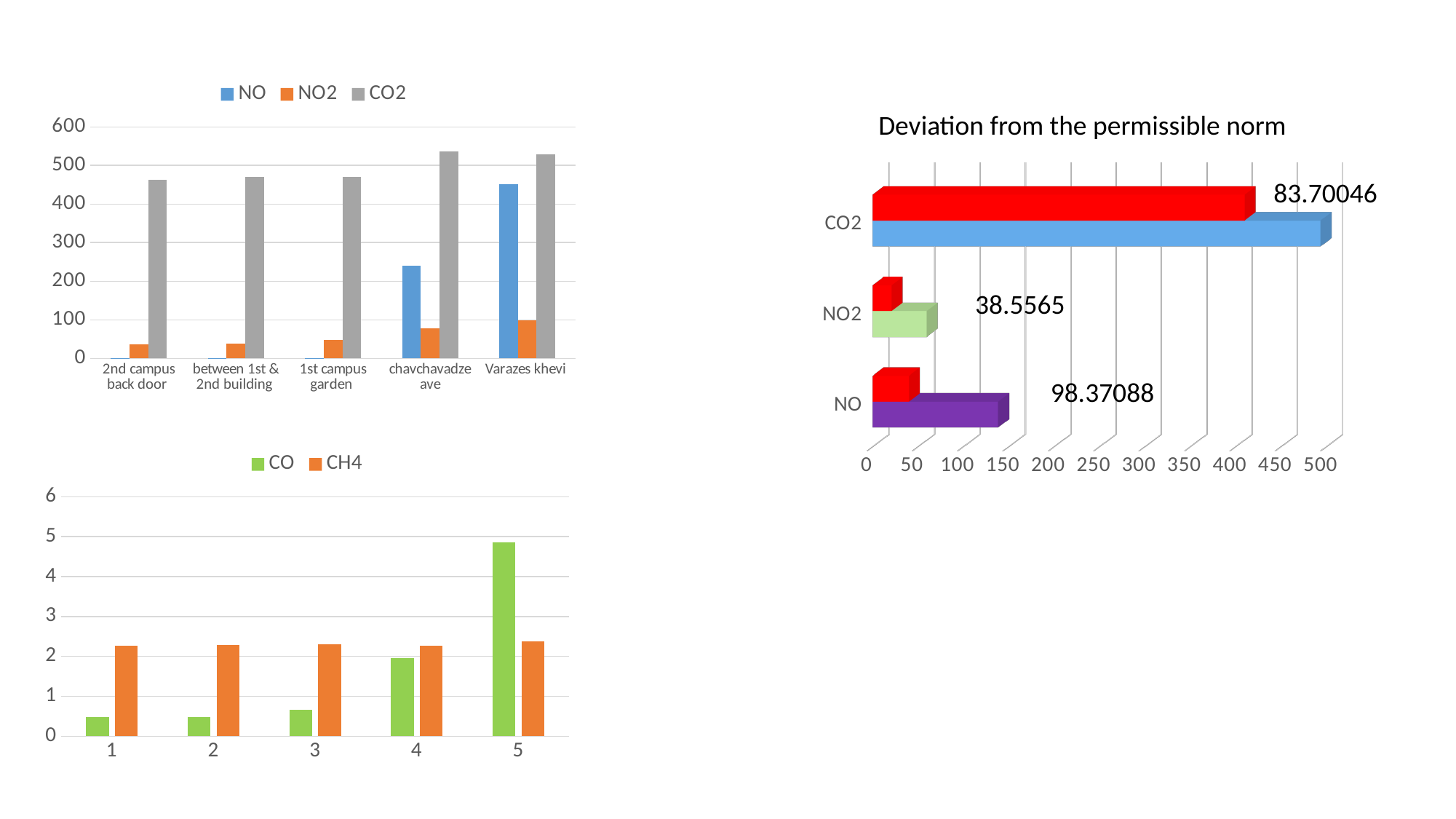

### Chart

| Category |  |  |  |
|---|---|---|---|
| 2nd campus back door  | 0.14097733580018504 | 35.55642576318225 | 463.4677960222017 |
| between 1st & 2nd building  | 0.06162365591397849 | 37.83397849462365 | 470.12263440860215 |
| 1st campus garden  | 0.05814516129032257 | 47.64414516129032 | 469.6301612903225 |
| chavchavadze ave | 239.32864165497892 | 77.41169705469845 | 535.9393390603086 |
| Varazes khevi  | 452.26502150537635 | 99.33625806451613 | 529.3423655913978 |
Deviation from the permissible norm

[unsupported chart]

83.70046
38.5565
98.37088

### Chart

| Category |  |  |
|---|---|---|